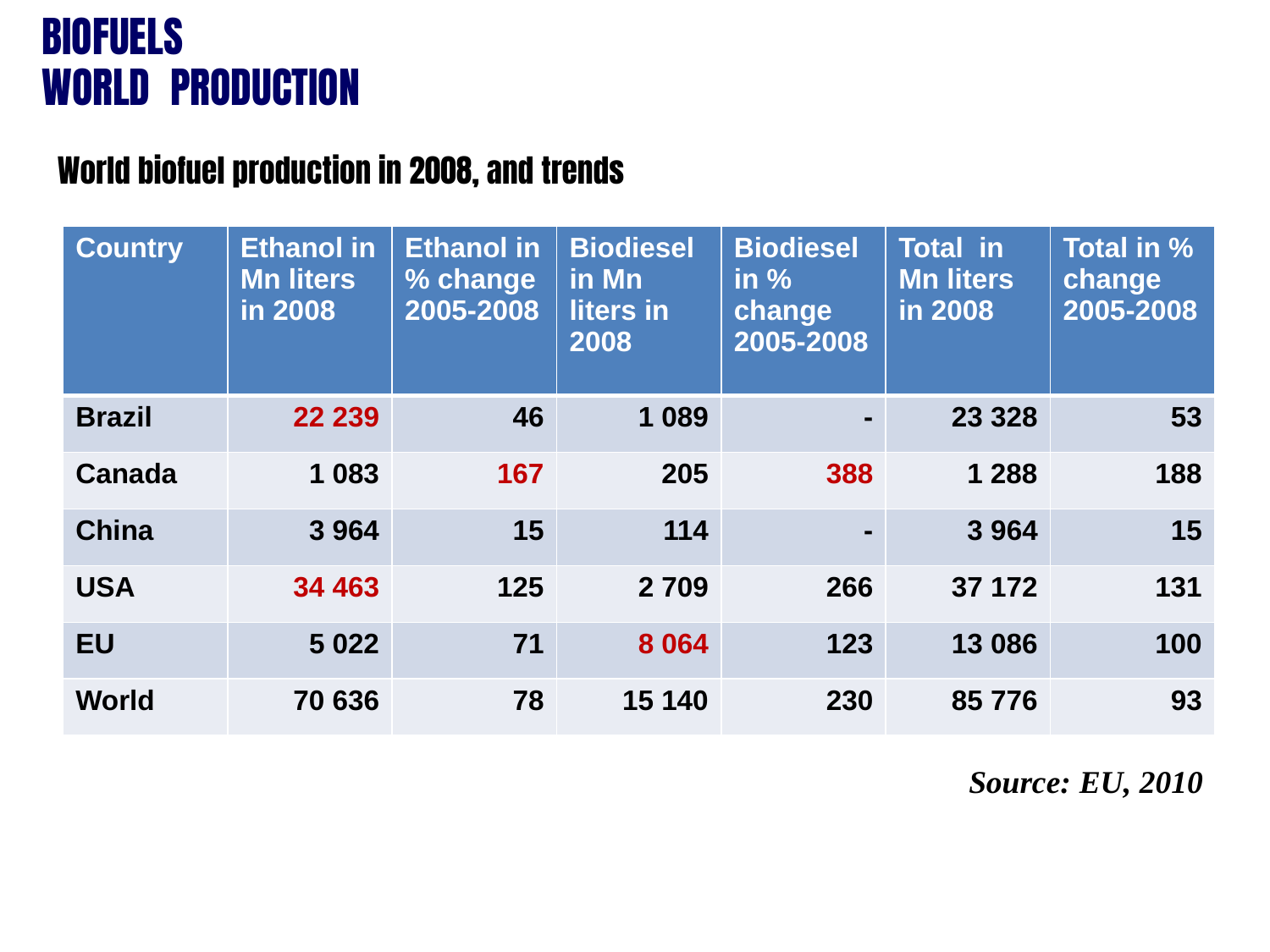

BIOFUELS
WORLD  production
World biofuel production in 2008, and trends
| Country | Ethanol in Mn liters in 2008 | Ethanol in % change 2005-2008 | Biodiesel in Mn liters in 2008 | Biodiesel in % change 2005-2008 | Total in Mn liters in 2008 | Total in % change 2005-2008 |
| --- | --- | --- | --- | --- | --- | --- |
| Brazil | 22 239 | 46 | 1 089 | - | 23 328 | 53 |
| Canada | 1 083 | 167 | 205 | 388 | 1 288 | 188 |
| China | 3 964 | 15 | 114 | - | 3 964 | 15 |
| USA | 34 463 | 125 | 2 709 | 266 | 37 172 | 131 |
| EU | 5 022 | 71 | 8 064 | 123 | 13 086 | 100 |
| World | 70 636 | 78 | 15 140 | 230 | 85 776 | 93 |

Source: EU, 2010